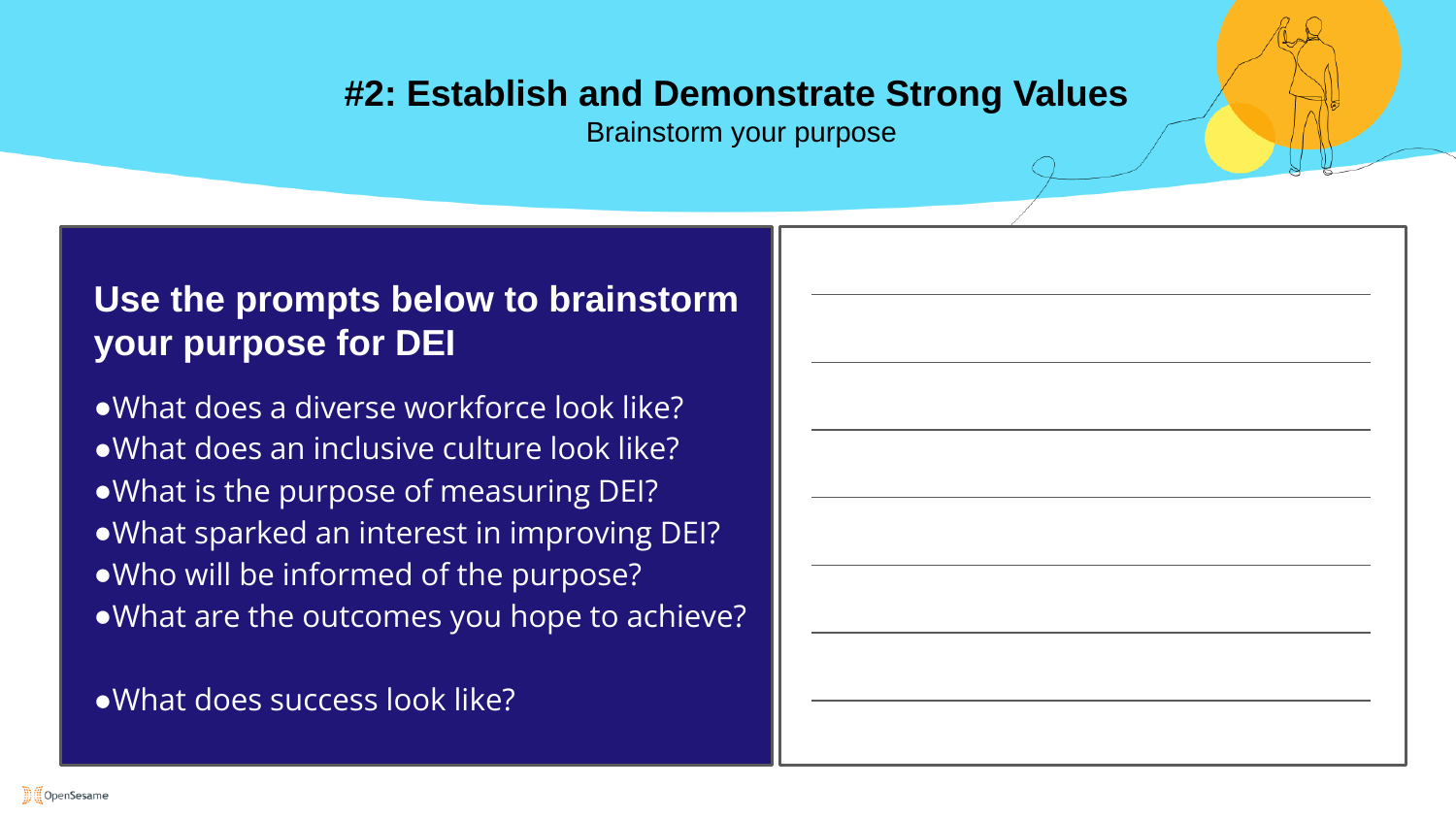

#2: Establish and Demonstrate Strong Values
Brainstorm your purpose

Use the prompts below to brainstorm your purpose for DEI

What does a diverse workforce look like?
What does an inclusive culture look like?
What is the purpose of measuring DEI?
What sparked an interest in improving DEI?
Who will be informed of the purpose?
What are the outcomes you hope to achieve?
What does success look like?